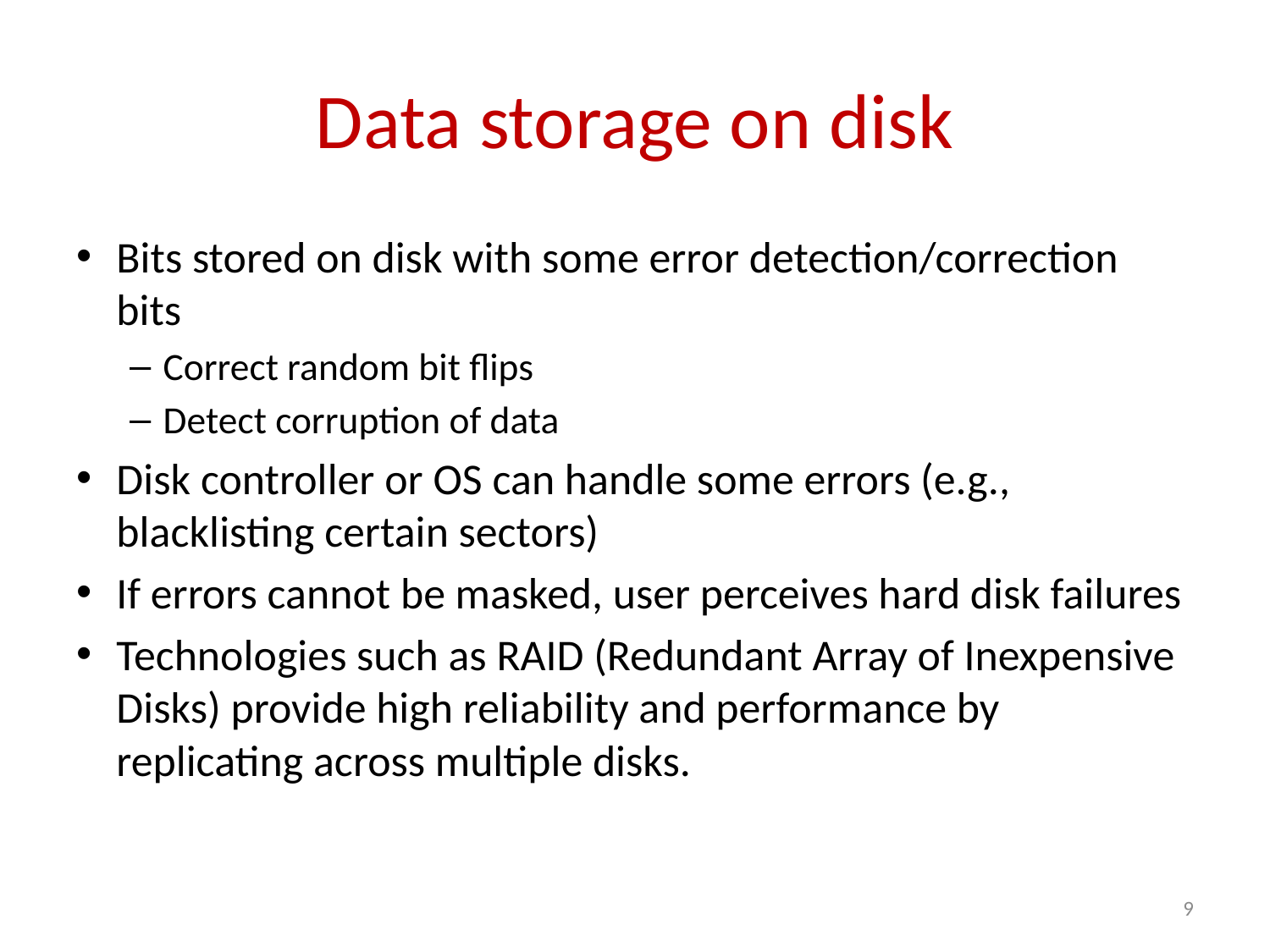

# Data storage on disk
Bits stored on disk with some error detection/correction bits
Correct random bit flips
Detect corruption of data
Disk controller or OS can handle some errors (e.g., blacklisting certain sectors)
If errors cannot be masked, user perceives hard disk failures
Technologies such as RAID (Redundant Array of Inexpensive Disks) provide high reliability and performance by replicating across multiple disks.
9